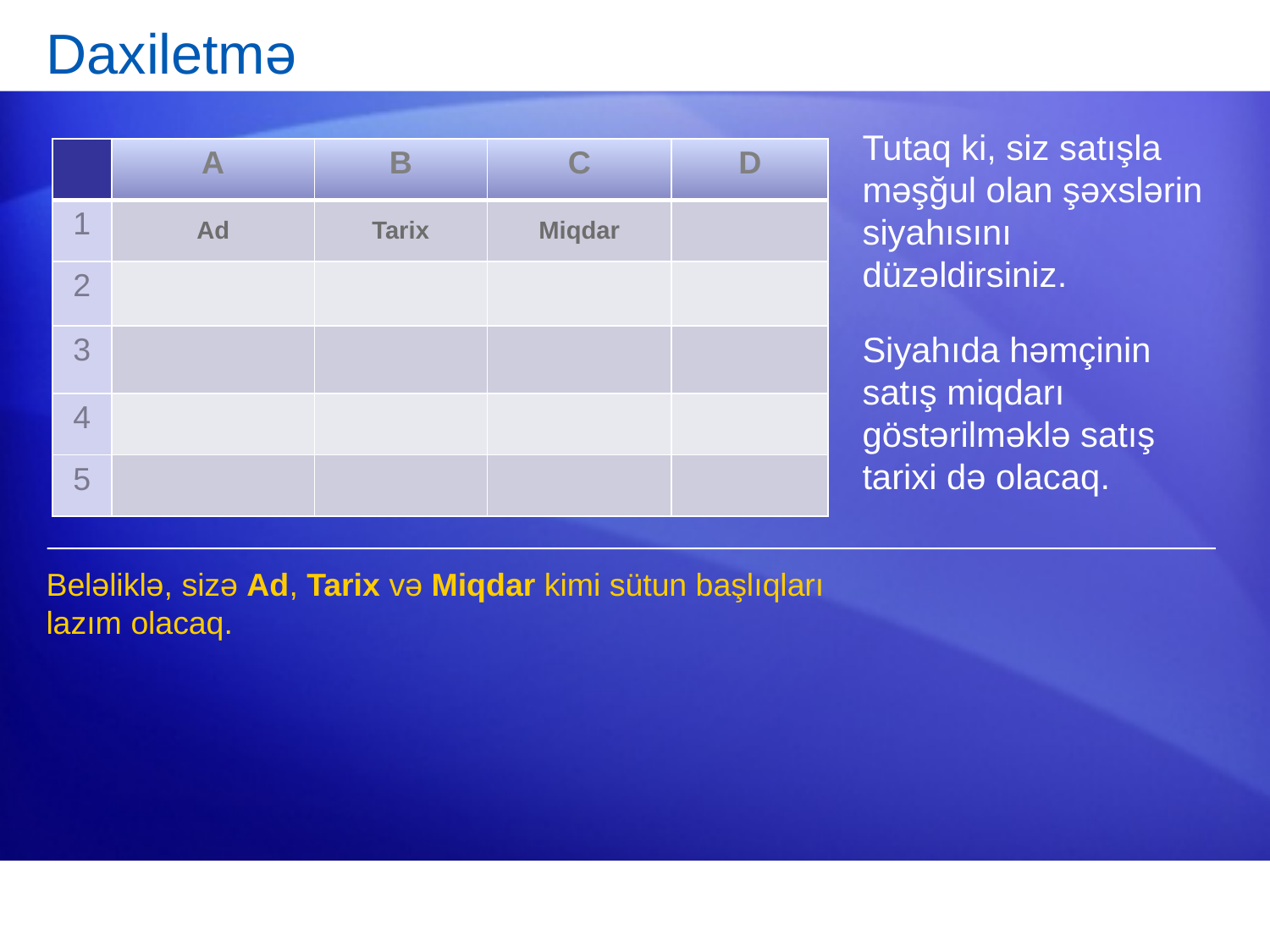

# Daxiletmə
Tutaq ki, siz satışla məşğul olan şəxslərin siyahısını düzəldirsiniz.
Siyahıda həmçinin satış miqdarı göstərilməklə satış tarixi də olacaq.

|  | A | B | C | D |
| --- | --- | --- | --- | --- |
| 1 | Ad | Tarix | Miqdar |  |
| 2 |  |  |  |  |
| 3 |  |  |  |  |
| 4 |  |  |  |  |
| 5 |  |  |  |  |

Beləliklə, sizə Ad, Tarix və Miqdar kimi sütun başlıqları lazım olacaq.